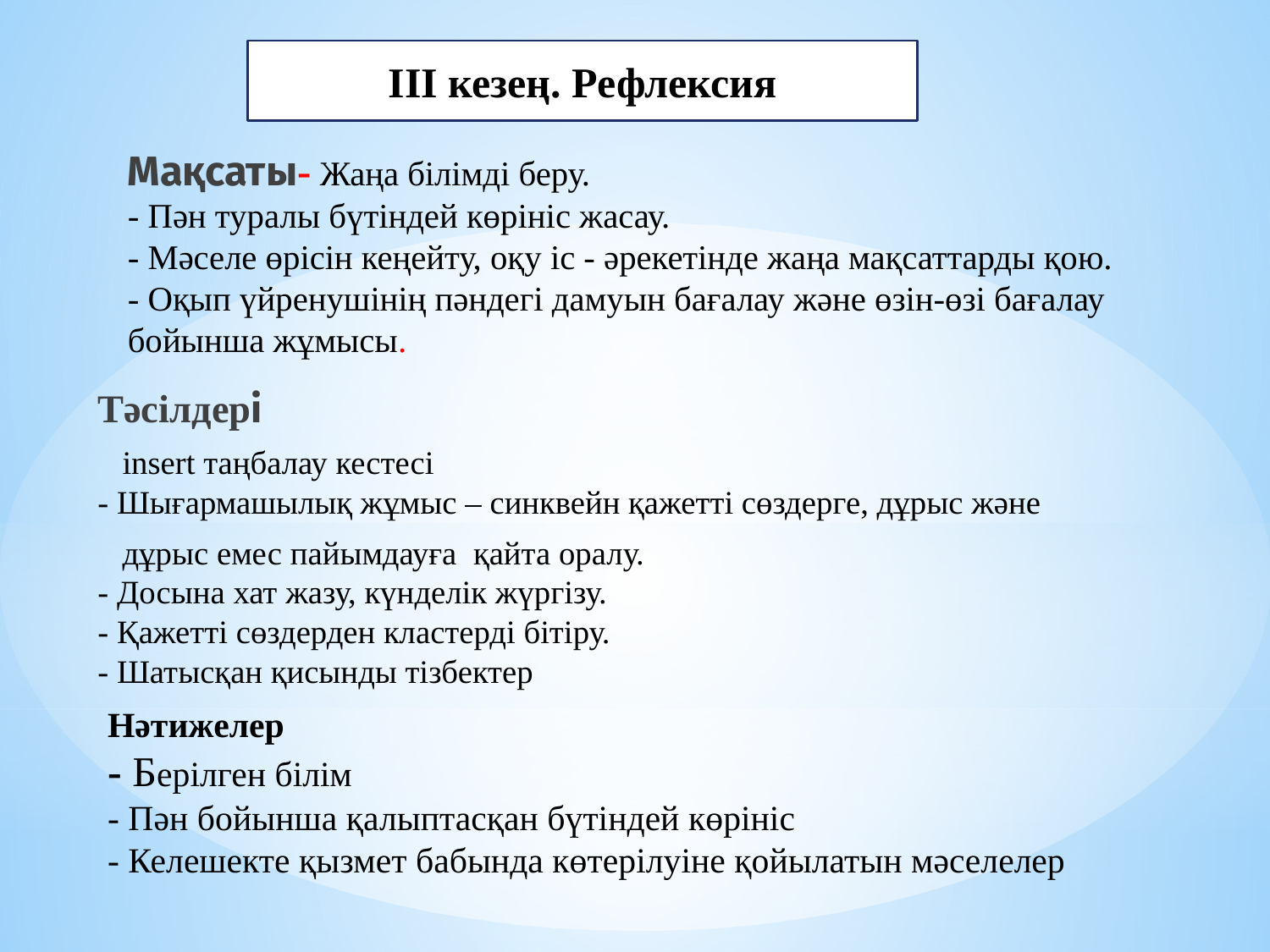

ІІІ кезең. Рефлексия
Мақсаты- Жаңа білімді беру.
- Пән туралы бүтіндей көрініс жасау.
- Мәселе өрісін кеңейту, оқу іс - әрекетінде жаңа мақсаттарды қою.
- Оқып үйренушінің пәндегі дамуын бағалау және өзін-өзі бағалау бойынша жұмысы.
Тәсілдері
   insert таңбалау кестесі
- Шығармашылық жұмыс – синквейн қажетті сөздерге, дұрыс және
   дұрыс емес пайымдауға  қайта оралу.  
- Досына хат жазу, күнделік жүргізу.
- Қажетті сөздерден кластерді бітіру.
- Шатысқан қисынды тізбектер
# Нәтижелер - Берілген білім - Пән бойынша қалыптасқан бүтіндей көрініс - Келешекте қызмет бабында көтерілуіне қойылатын мәселелер